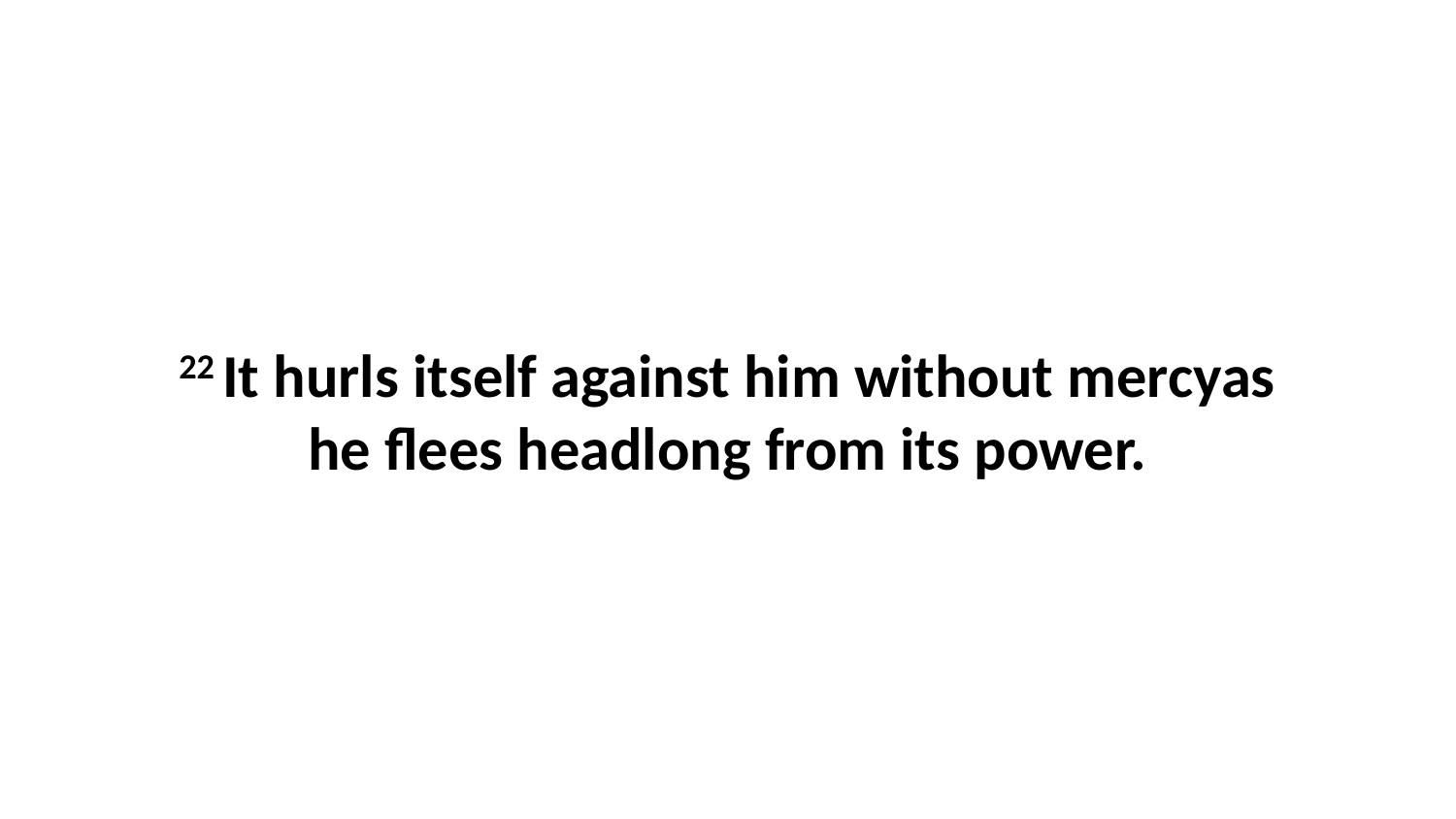

22 It hurls itself against him without mercyas he flees headlong from its power.